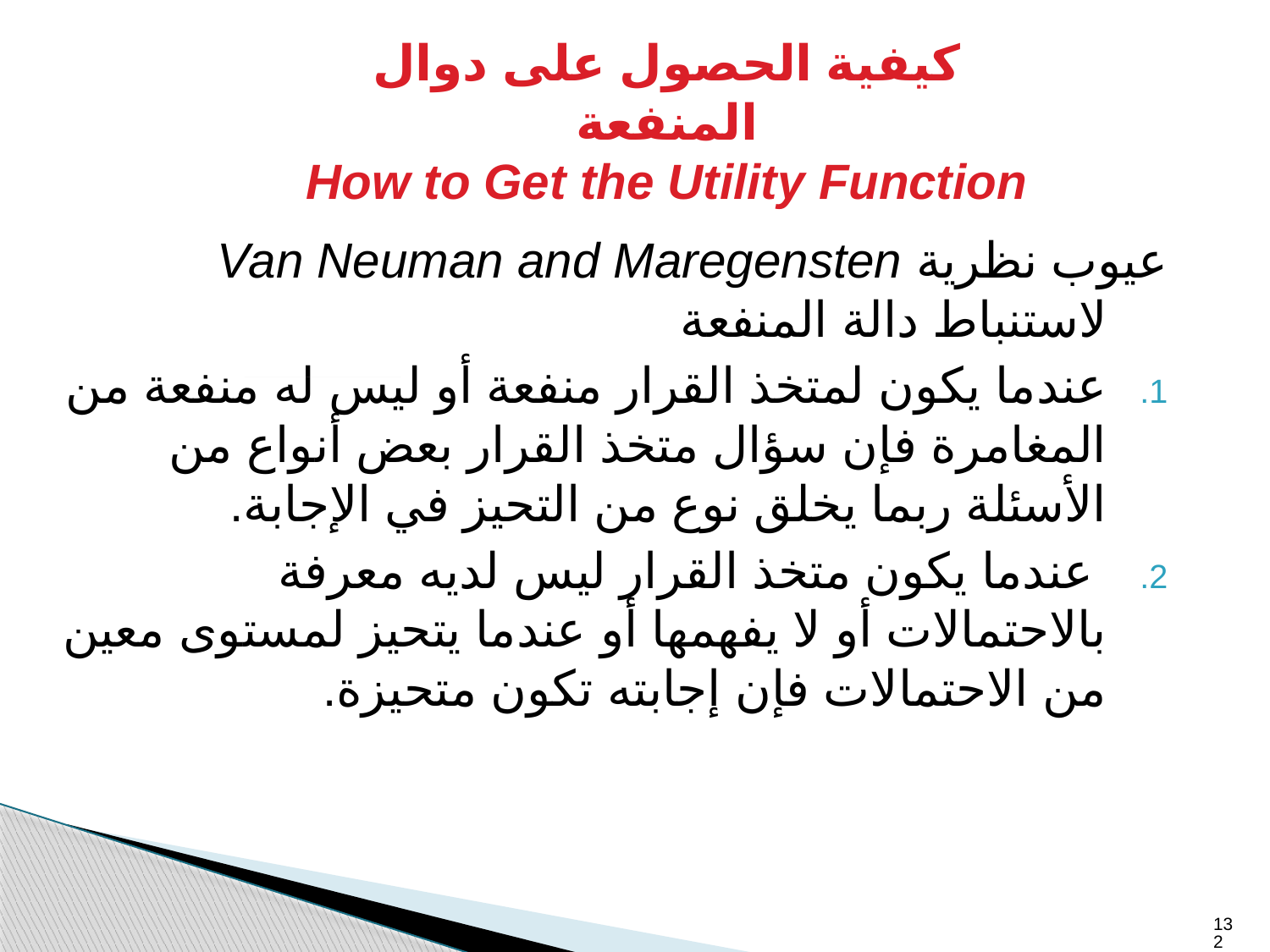

كيفية الحصول على دوال المنفعة
How to Get the Utility Function
عيوب نظرية Van Neuman and Maregensten لاستنباط دالة المنفعة
عندما يكون لمتخذ القرار منفعة أو ليس له منفعة من المغامرة فإن سؤال متخذ القرار بعض أنواع من الأسئلة ربما يخلق نوع من التحيز في الإجابة.
 عندما يكون متخذ القرار ليس لديه معرفة بالاحتمالات أو لا يفهمها أو عندما يتحيز لمستوى معين من الاحتمالات فإن إجابته تكون متحيزة.

132